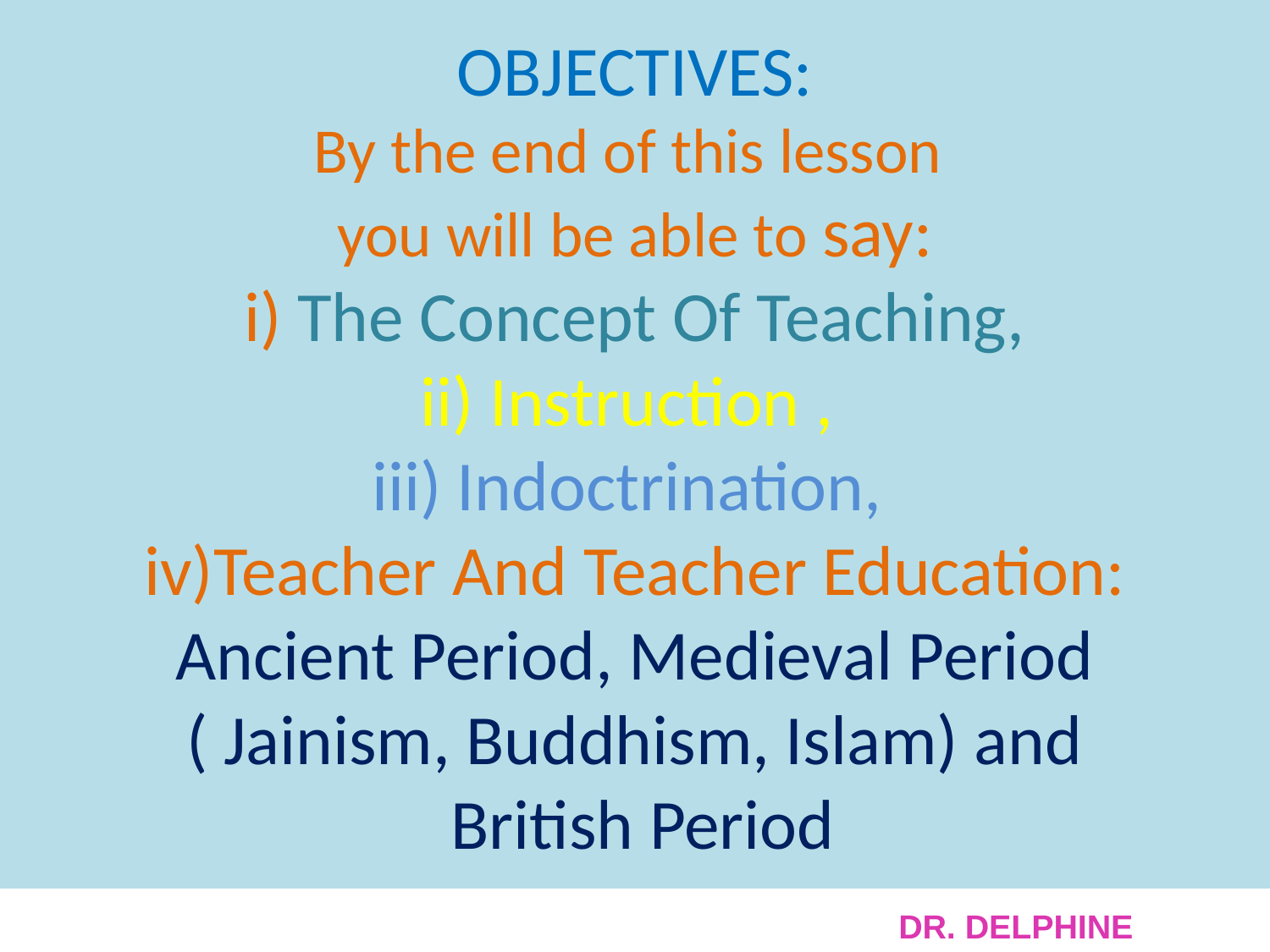

# OBJECTIVES: By the end of this lesson you will be able to say: i) The Concept Of Teaching, ii) Instruction , iii) Indoctrination, iv)Teacher And Teacher Education: Ancient Period, Medieval Period ( Jainism, Buddhism, Islam) and British Period
DR. DELPHINE